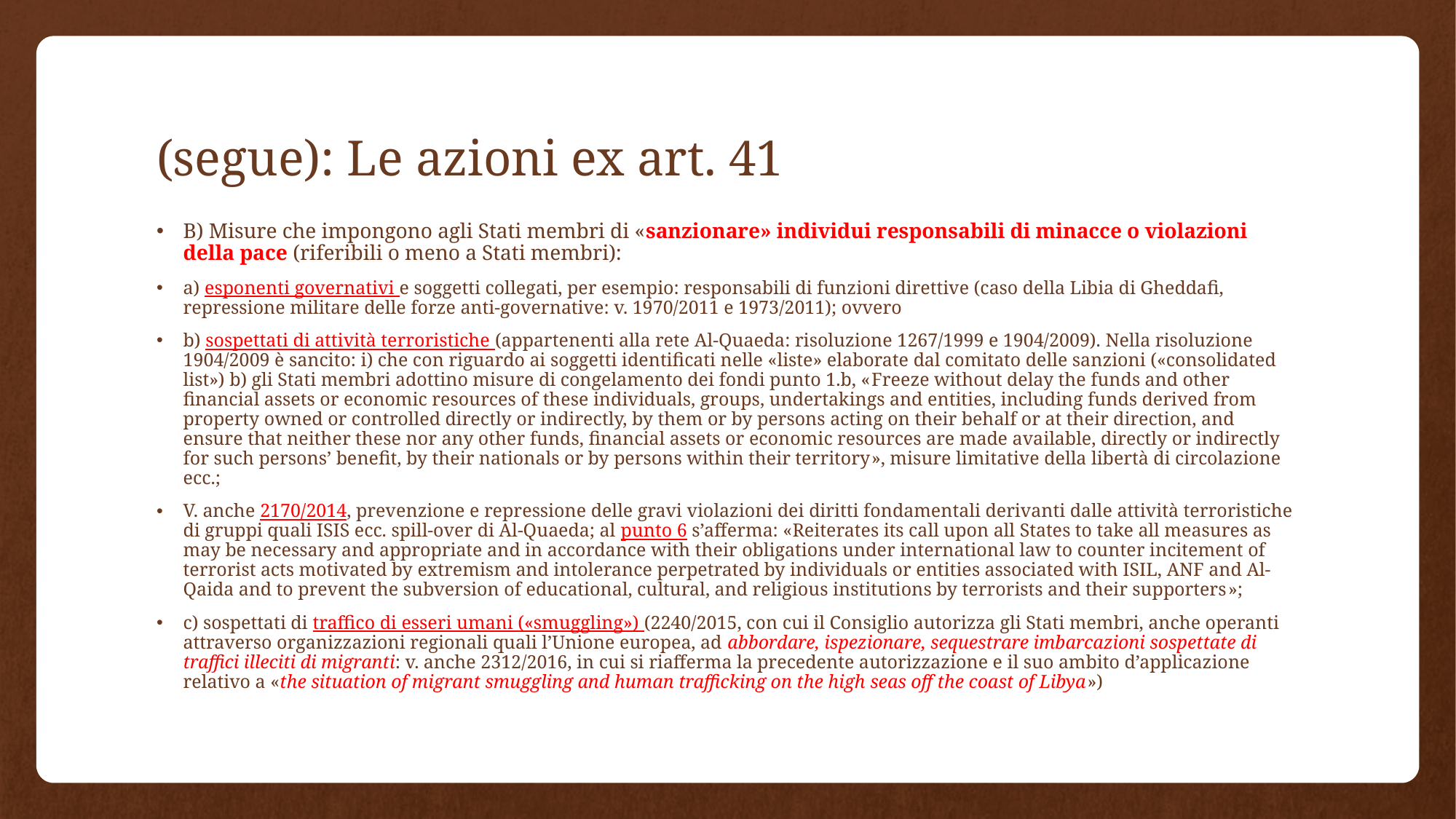

# (segue): Le azioni ex art. 41
B) Misure che impongono agli Stati membri di «sanzionare» individui responsabili di minacce o violazioni della pace (riferibili o meno a Stati membri):
a) esponenti governativi e soggetti collegati, per esempio: responsabili di funzioni direttive (caso della Libia di Gheddafi, repressione militare delle forze anti-governative: v. 1970/2011 e 1973/2011); ovvero
b) sospettati di attività terroristiche (appartenenti alla rete Al-Quaeda: risoluzione 1267/1999 e 1904/2009). Nella risoluzione 1904/2009 è sancito: i) che con riguardo ai soggetti identificati nelle «liste» elaborate dal comitato delle sanzioni («consolidated list») b) gli Stati membri adottino misure di congelamento dei fondi punto 1.b, «Freeze without delay the funds and other financial assets or economic resources of these individuals, groups, undertakings and entities, including funds derived from property owned or controlled directly or indirectly, by them or by persons acting on their behalf or at their direction, and ensure that neither these nor any other funds, financial assets or economic resources are made available, directly or indirectly for such persons’ benefit, by their nationals or by persons within their territory», misure limitative della libertà di circolazione ecc.;
V. anche 2170/2014, prevenzione e repressione delle gravi violazioni dei diritti fondamentali derivanti dalle attività terroristiche di gruppi quali ISIS ecc. spill-over di Al-Quaeda; al punto 6 s’afferma: «Reiterates its call upon all States to take all measures as may be necessary and appropriate and in accordance with their obligations under international law to counter incitement of terrorist acts motivated by extremism and intolerance perpetrated by individuals or entities associated with ISIL, ANF and Al-Qaida and to prevent the subversion of educational, cultural, and religious institutions by terrorists and their supporters»;
c) sospettati di traffico di esseri umani («smuggling») (2240/2015, con cui il Consiglio autorizza gli Stati membri, anche operanti attraverso organizzazioni regionali quali l’Unione europea, ad abbordare, ispezionare, sequestrare imbarcazioni sospettate di traffici illeciti di migranti: v. anche 2312/2016, in cui si riafferma la precedente autorizzazione e il suo ambito d’applicazione relativo a «the situation of migrant smuggling and human trafficking on the high seas off the coast of Libya»)